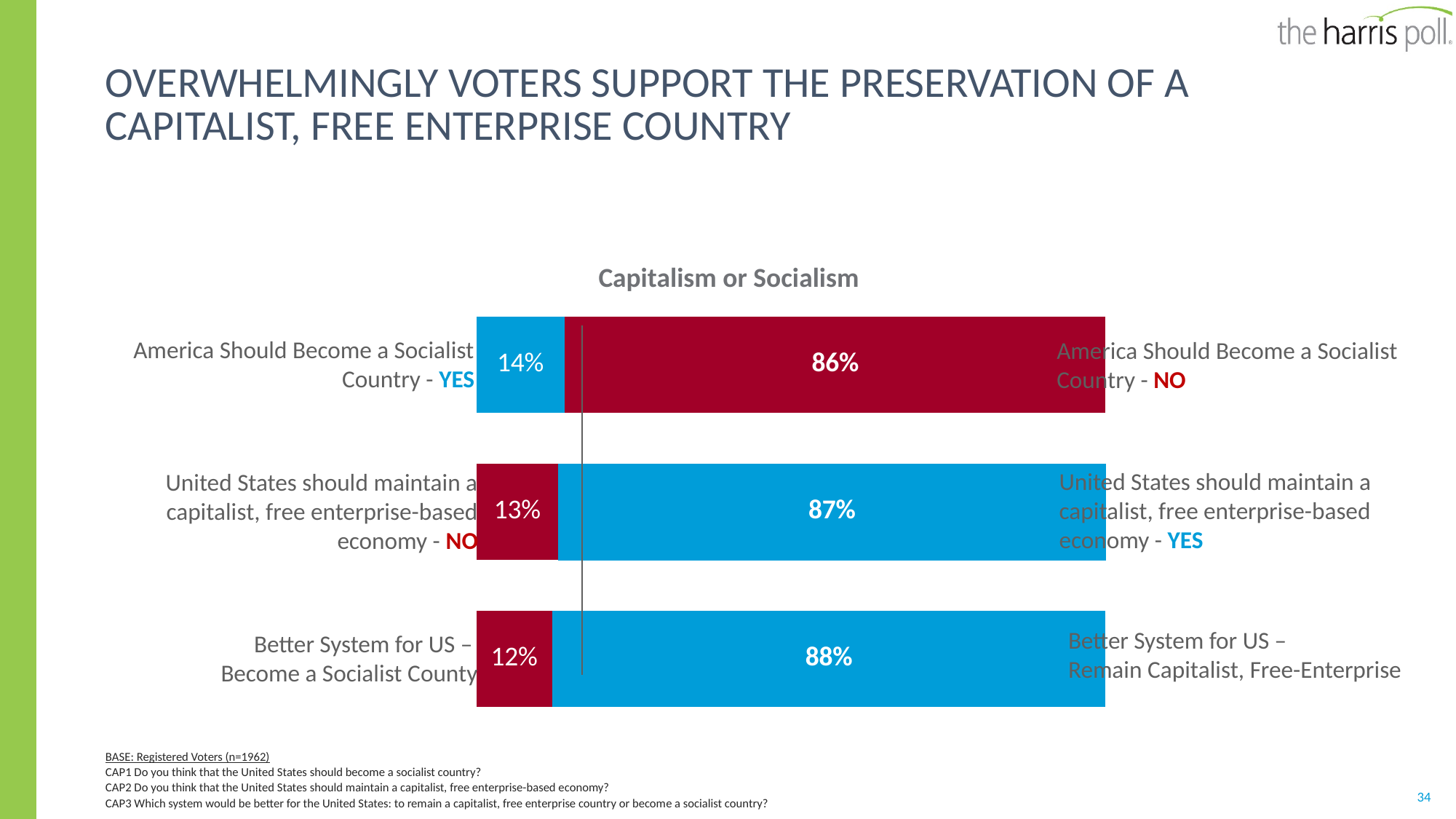

# Overwhelmingly voters support the preservation of a CAPITALIST, free enterprise country
Capitalism or Socialism

### Chart

| Category | Socialist | Cap |
|---|---|---|
|  | -0.14 | 0.86 |
|  | -0.13 | 0.87 |
|  | -0.12 | 0.88 |
America Should Become a Socialist Country - YES
America Should Become a Socialist Country - NO
United States should maintain a capitalist, free enterprise-based economy - YES
United States should maintain a capitalist, free enterprise-based economy - NO
Better System for US –
Remain Capitalist, Free-Enterprise
Better System for US –
Become a Socialist County
BASE: Registered Voters (n=1962)
CAP1 Do you think that the United States should become a socialist country?
CAP2 Do you think that the United States should maintain a capitalist, free enterprise-based economy?
CAP3 Which system would be better for the United States: to remain a capitalist, free enterprise country or become a socialist country?